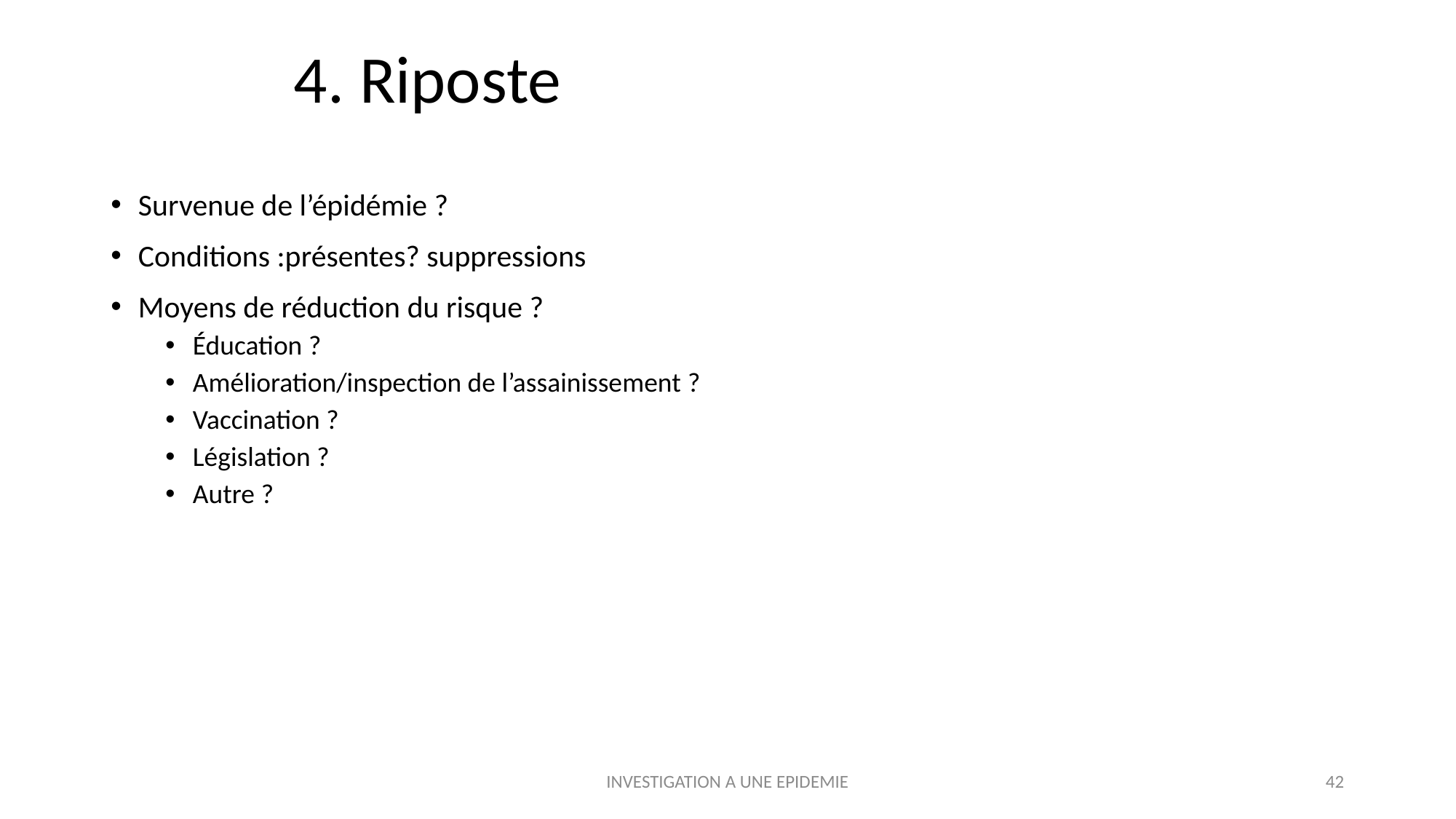

# 4. Riposte
Survenue de l’épidémie ?
Conditions :présentes? suppressions
Moyens de réduction du risque ?
Éducation ?
Amélioration/inspection de l’assainissement ?
Vaccination ?
Législation ?
Autre ?

INVESTIGATION A UNE EPIDEMIE
42